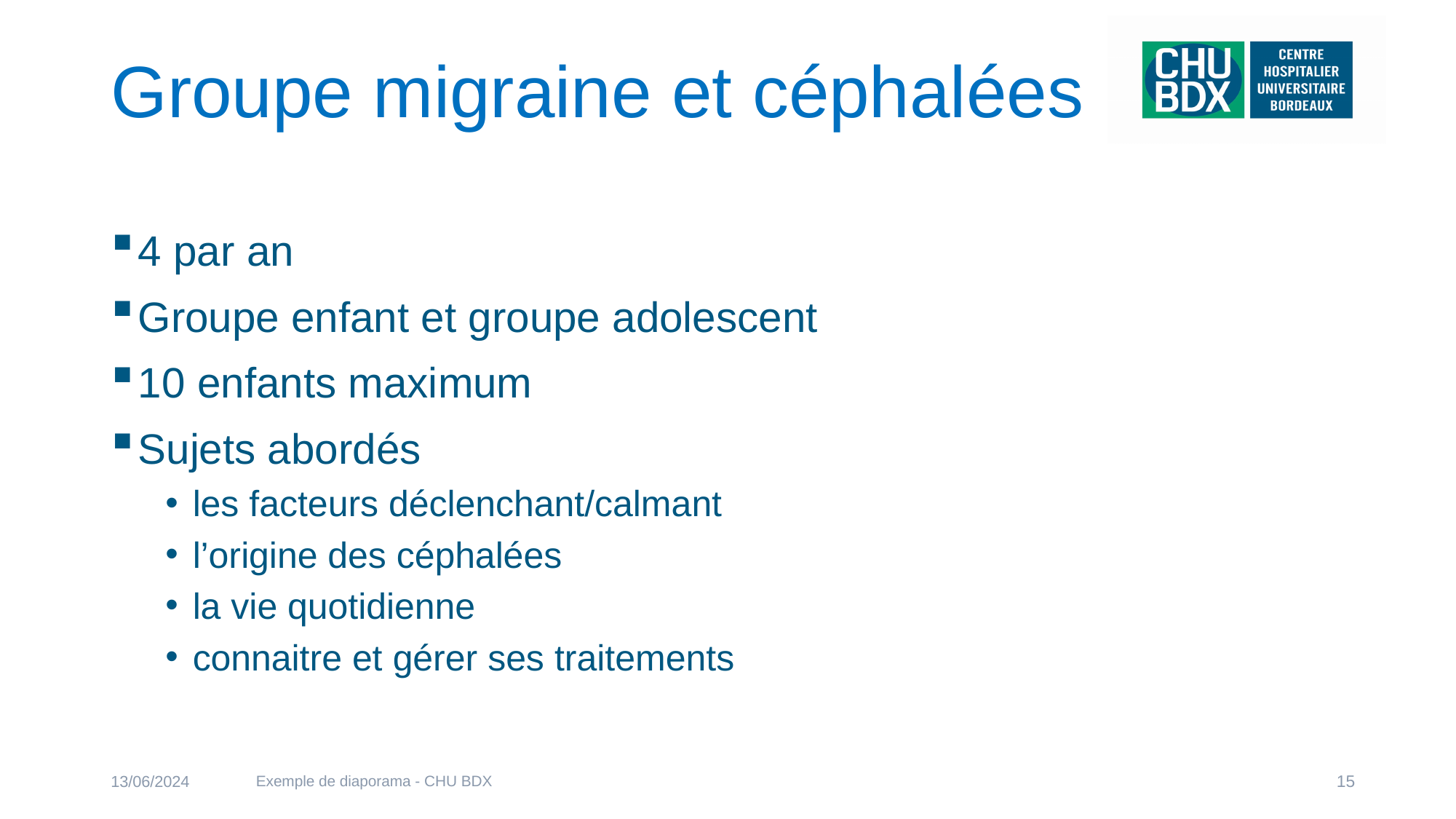

# Groupe migraine et céphalées
4 par an
Groupe enfant et groupe adolescent
10 enfants maximum
Sujets abordés
les facteurs déclenchant/calmant
l’origine des céphalées
la vie quotidienne
connaitre et gérer ses traitements
Exemple de diaporama - CHU BDX
13/06/2024
15